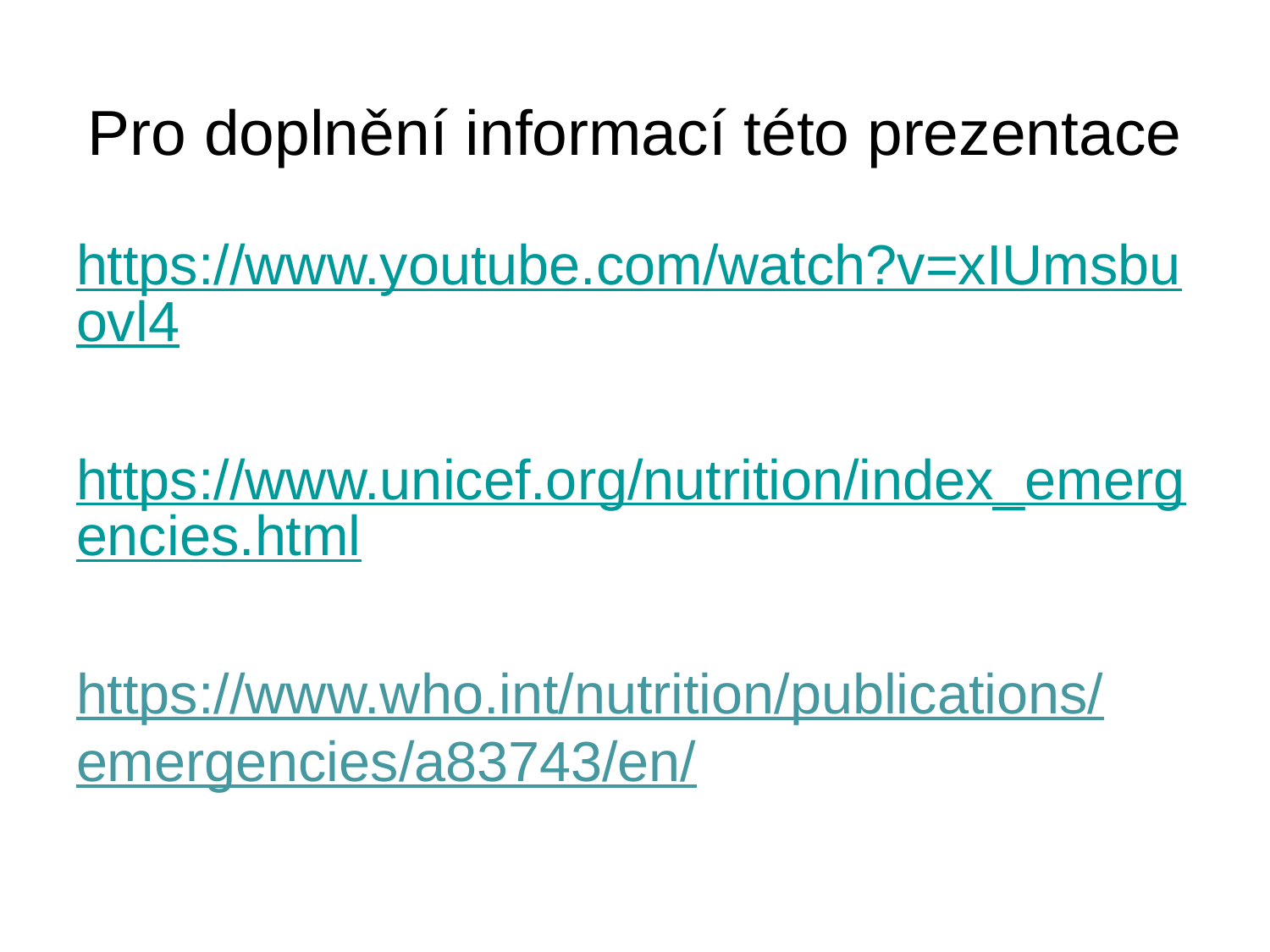

# Pro doplnění informací této prezentace
https://www.youtube.com/watch?v=xIUmsbuovl4

https://www.unicef.org/nutrition/index_emergencies.html

https://www.who.int/nutrition/publications/emergencies/a83743/en/